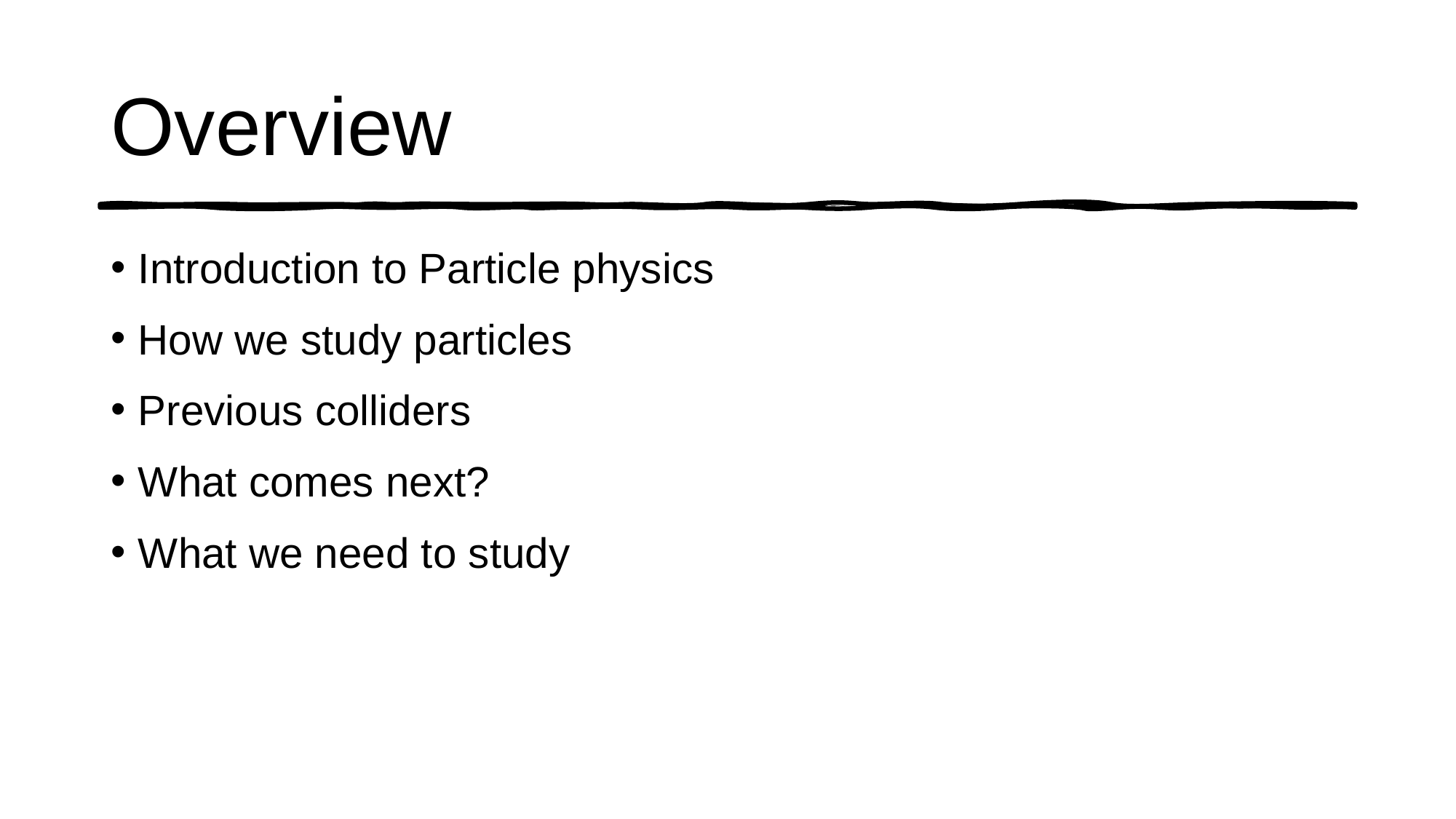

# Overview
Introduction to Particle physics
How we study particles
Previous colliders
What comes next?
What we need to study